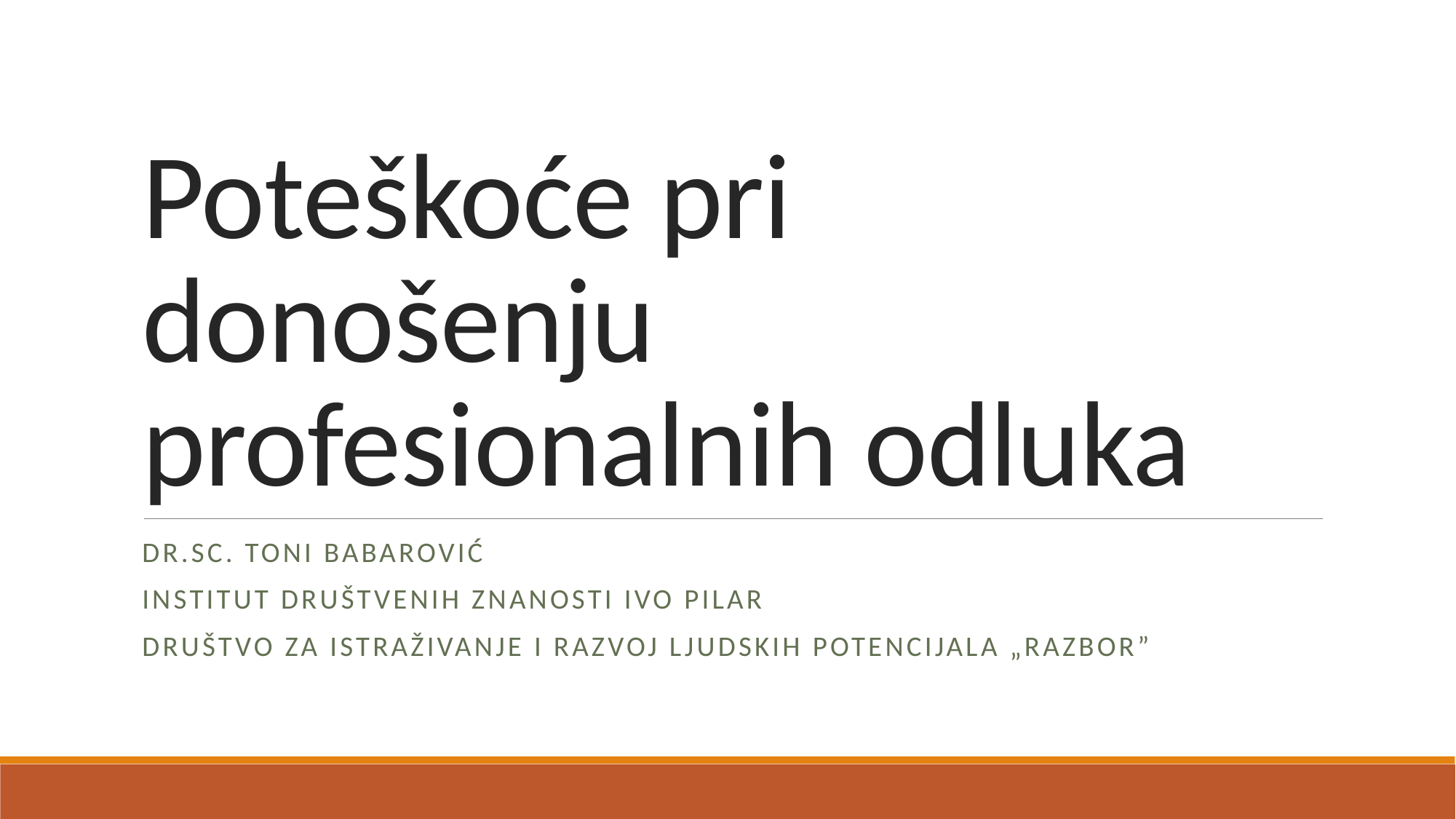

# Poteškoće pri donošenju profesionalnih odluka
Dr.sc. Toni Babarović
Institut Društvenih znanosti ivo pilar
Društvo za istraživanje i razvoj ljudskih potencijala „razbor”